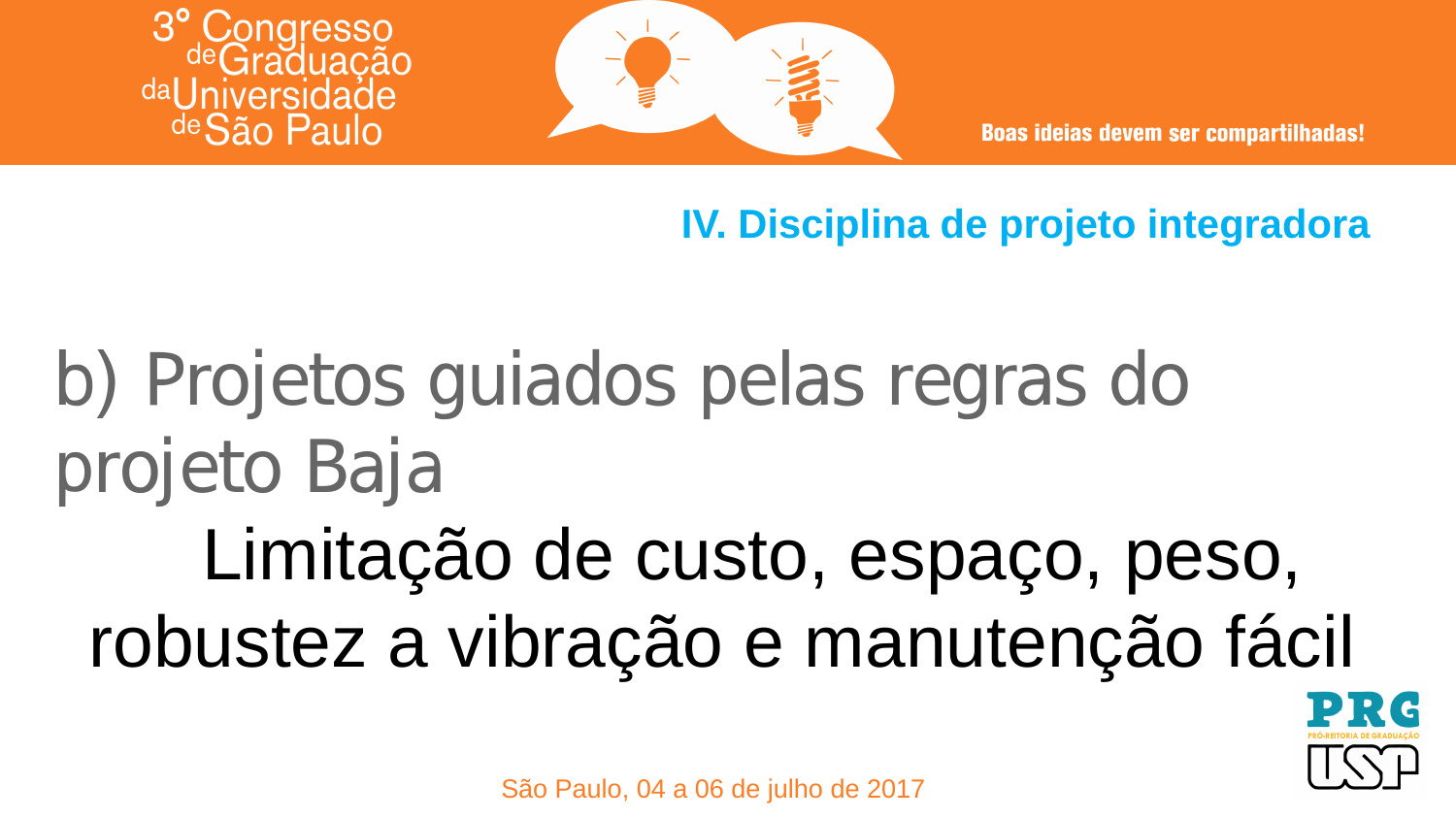

# IV. Disciplina de projeto integradora
b) Projetos guiados pelas regras do projeto Baja
   Limitação de custo, espaço, peso, robustez a vibração e manutenção fácil